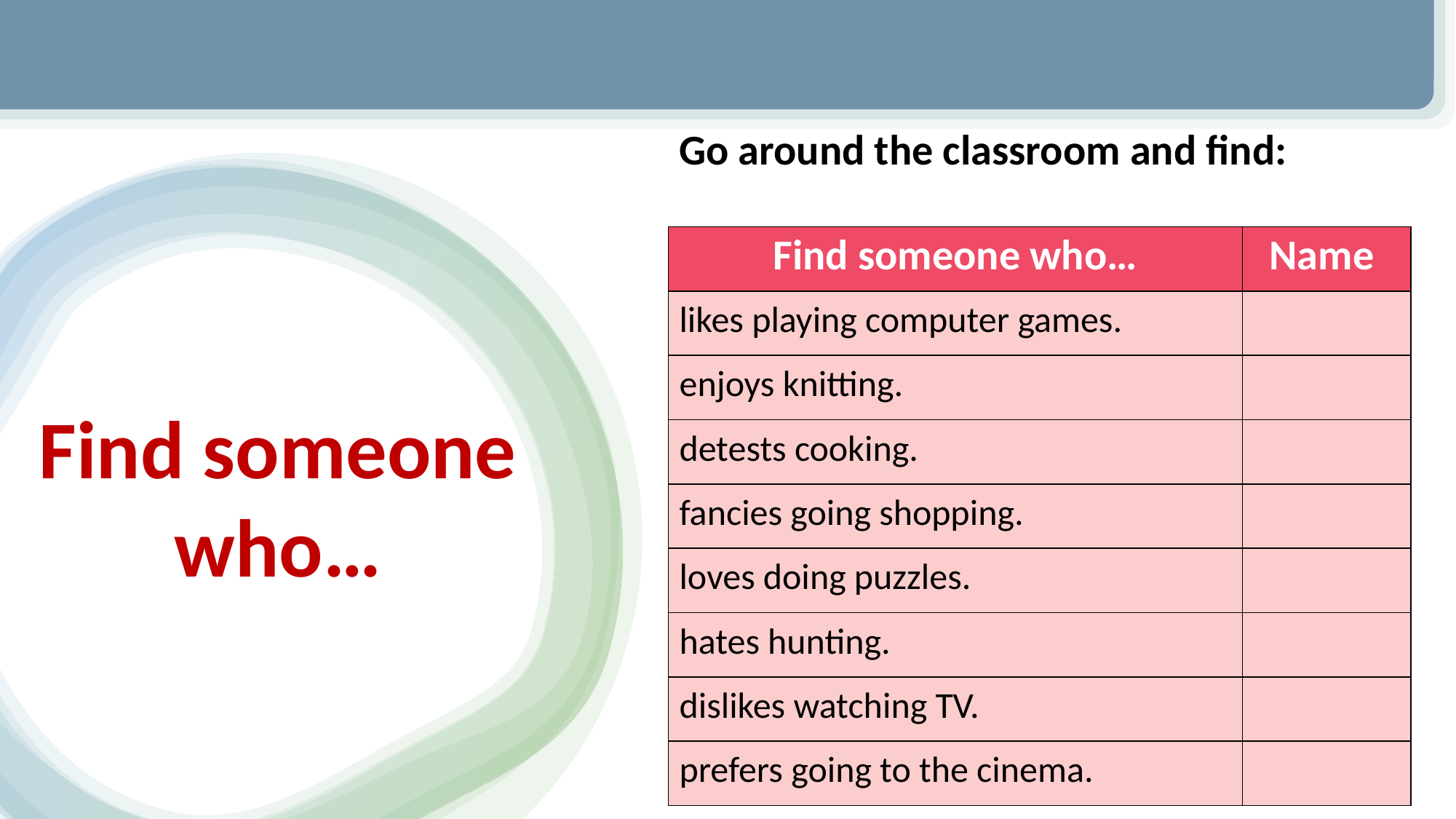

Go around the classroom and find:

| Find someone who… | Name |
| --- | --- |
| likes playing computer games. |  |
| enjoys knitting. |  |
| detests cooking. |  |
| fancies going shopping. |  |
| loves doing puzzles. |  |
| hates hunting. |  |
| dislikes watching TV. |  |
| prefers going to the cinema. |  |
Find someone who…